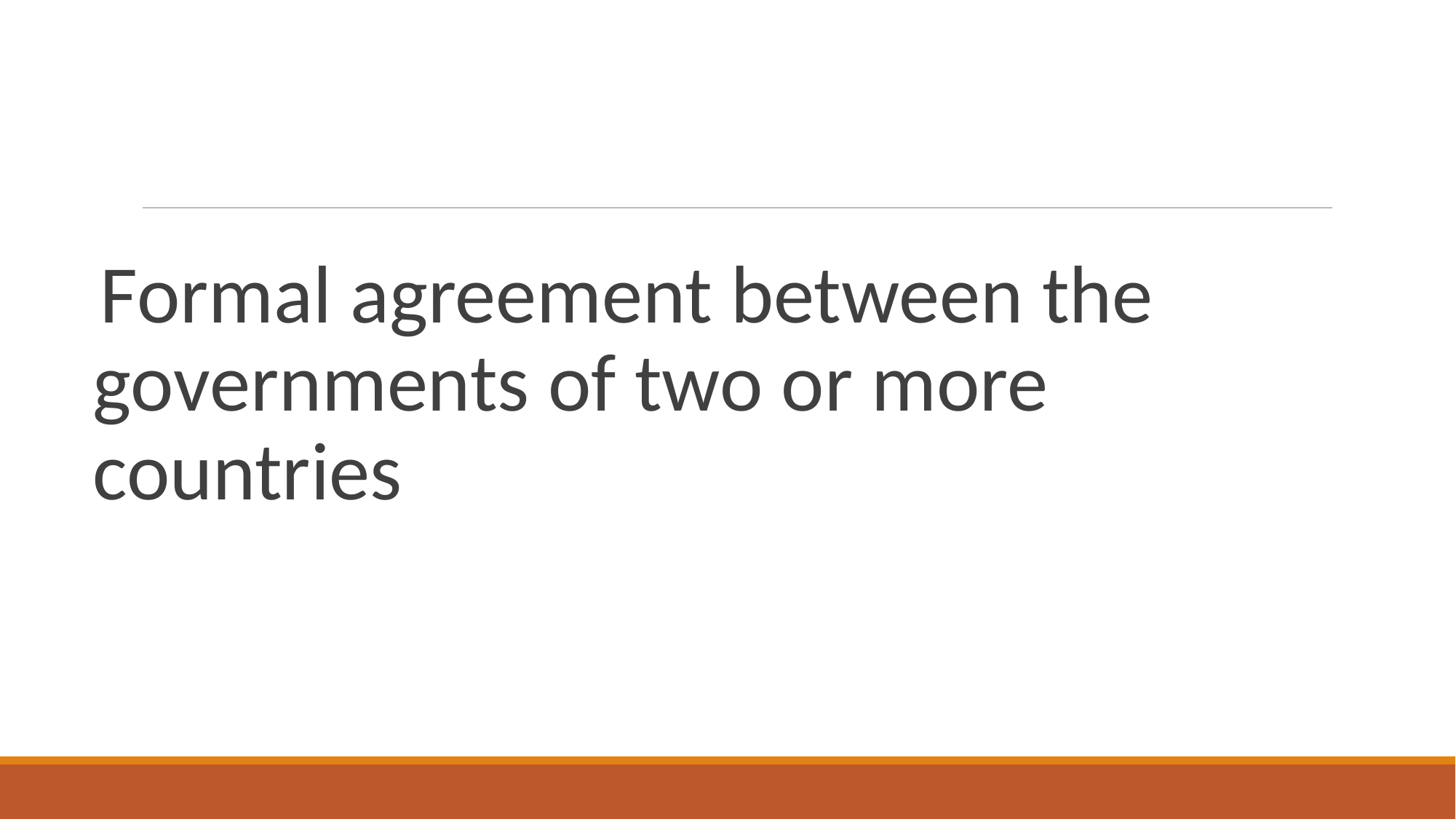

#
Formal agreement between the governments of two or more countries